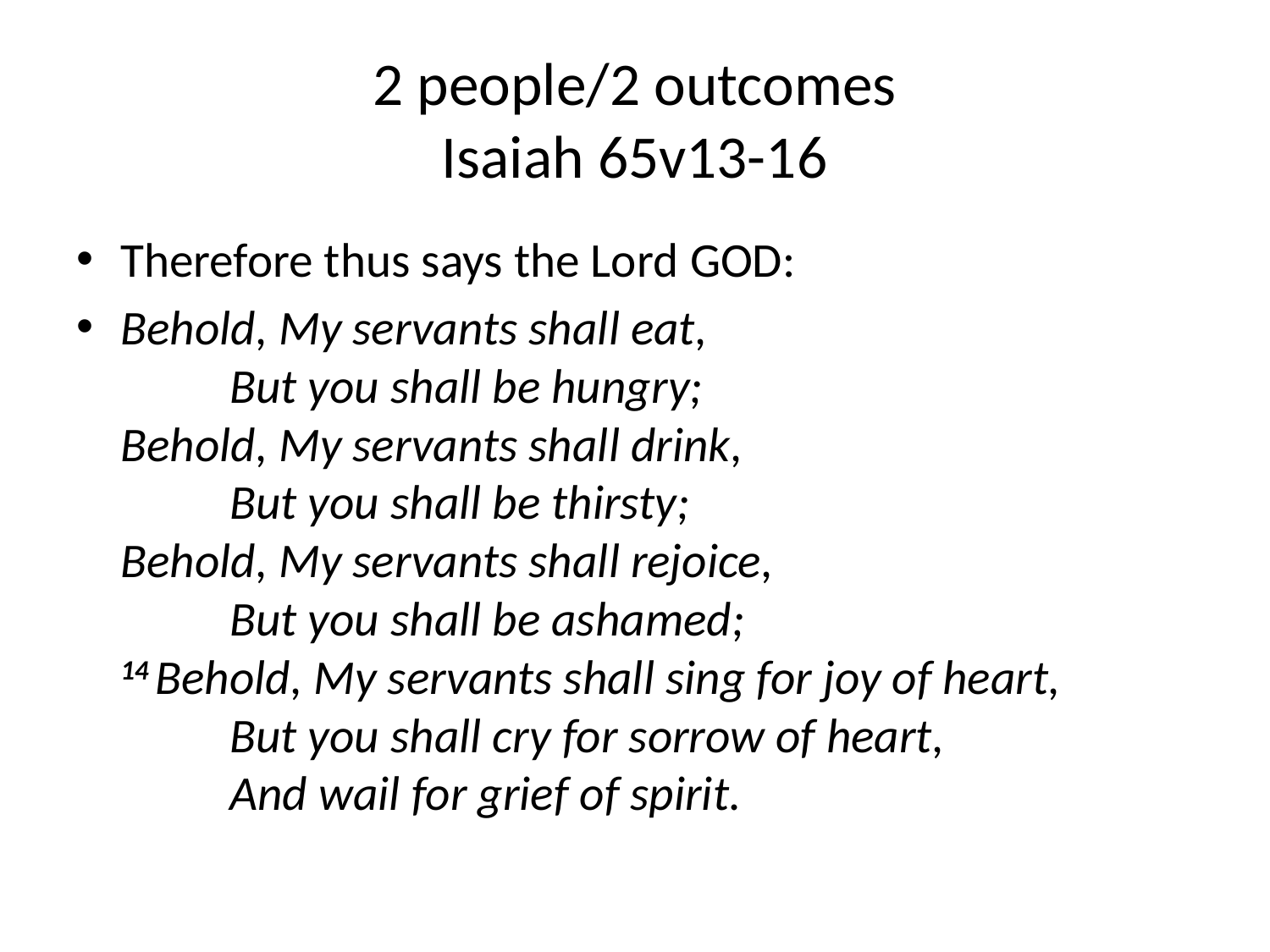

# 2 people/2 outcomes Isaiah 65v13-16
Therefore thus says the Lord God:
Behold, My servants shall eat,
	But you shall be hungry;
Behold, My servants shall drink,
	But you shall be thirsty;
Behold, My servants shall rejoice,
	But you shall be ashamed;
14 Behold, My servants shall sing for joy of heart,
	But you shall cry for sorrow of heart,
	And wail for grief of spirit.